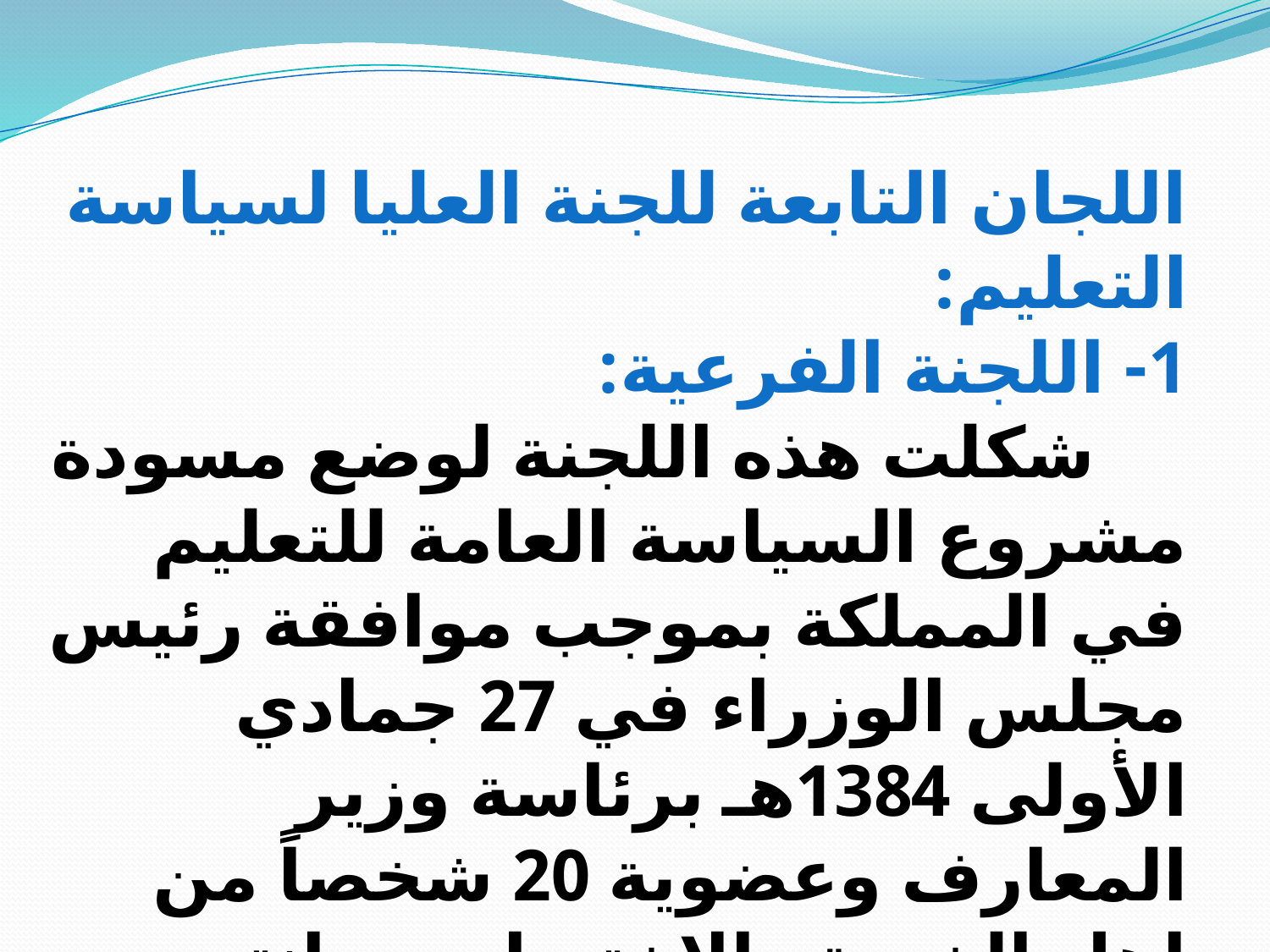

اللجان التابعة للجنة العليا لسياسة التعليم:
1- اللجنة الفرعية:
     شكلت هذه اللجنة لوضع مسودة مشروع السياسة العامة للتعليم في المملكة بموجب موافقة رئيس مجلس الوزراء في 27 جمادي الأولى 1384هـ برئاسة وزير المعارف وعضوية 20 شخصاً من اهل الخبرة والاختصاص. وانتهت أعمال اللجنة بوضع السياسة واعتمادها بقرار مجلس الوزراء في 16 رمضان 1389هـ.